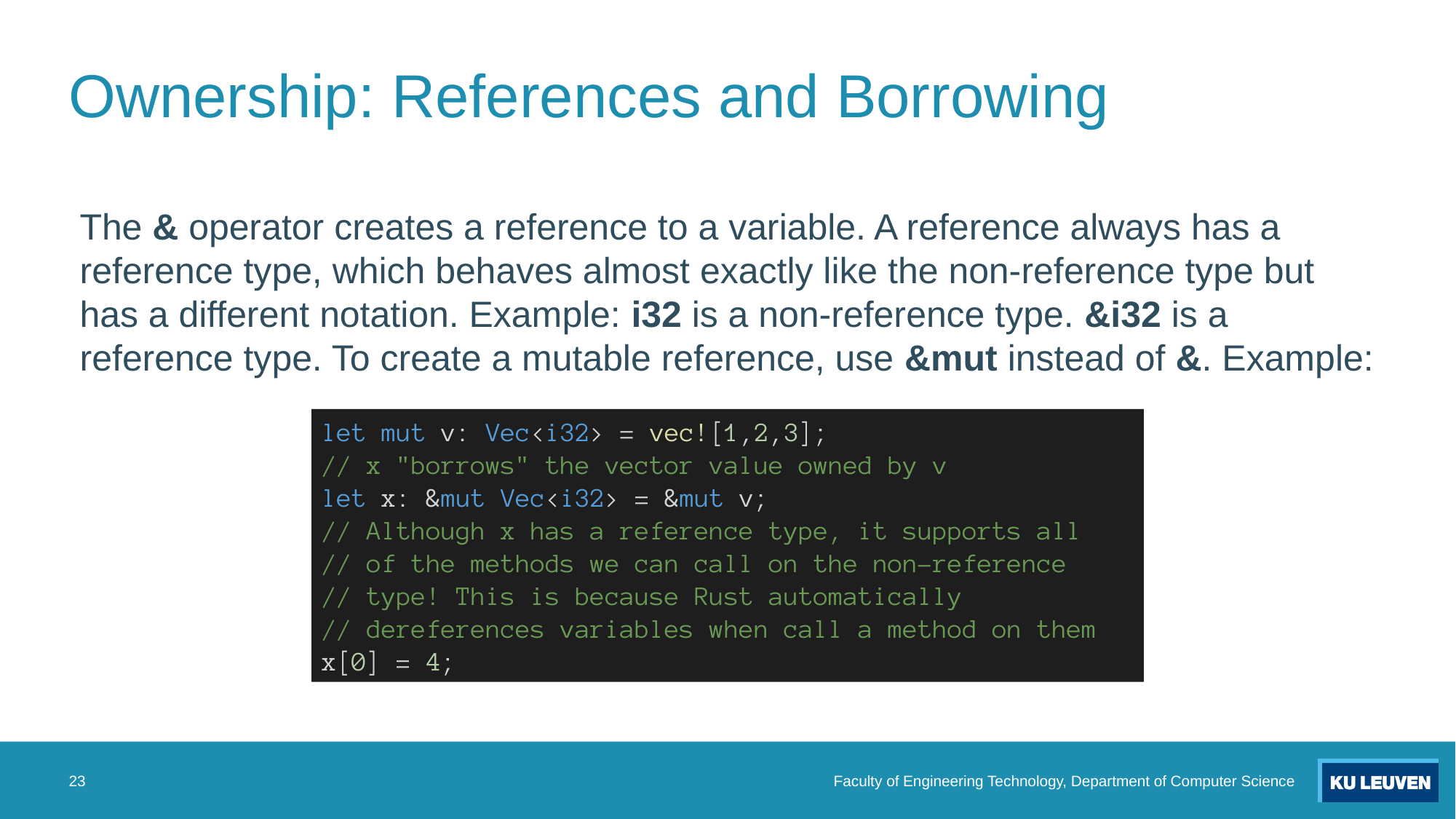

# Ownership: References and Borrowing
The & operator creates a reference to a variable. A reference always has a reference type, which behaves almost exactly like the non-reference type but has a different notation. Example: i32 is a non-reference type. &i32 is a reference type. To create a mutable reference, use &mut instead of &. Example:
let mut v: Vec<i32> = vec![1,2,3];
// x "borrows" the vector value owned by v
let x: &mut Vec<i32> = &mut v;
// Although x has a reference type, it supports all
// of the methods we can call on the non-reference
// type! This is because Rust automatically
// dereferences variables when call a method on them
x[0] = 4;
23
Faculty of Engineering Technology, Department of Computer Science